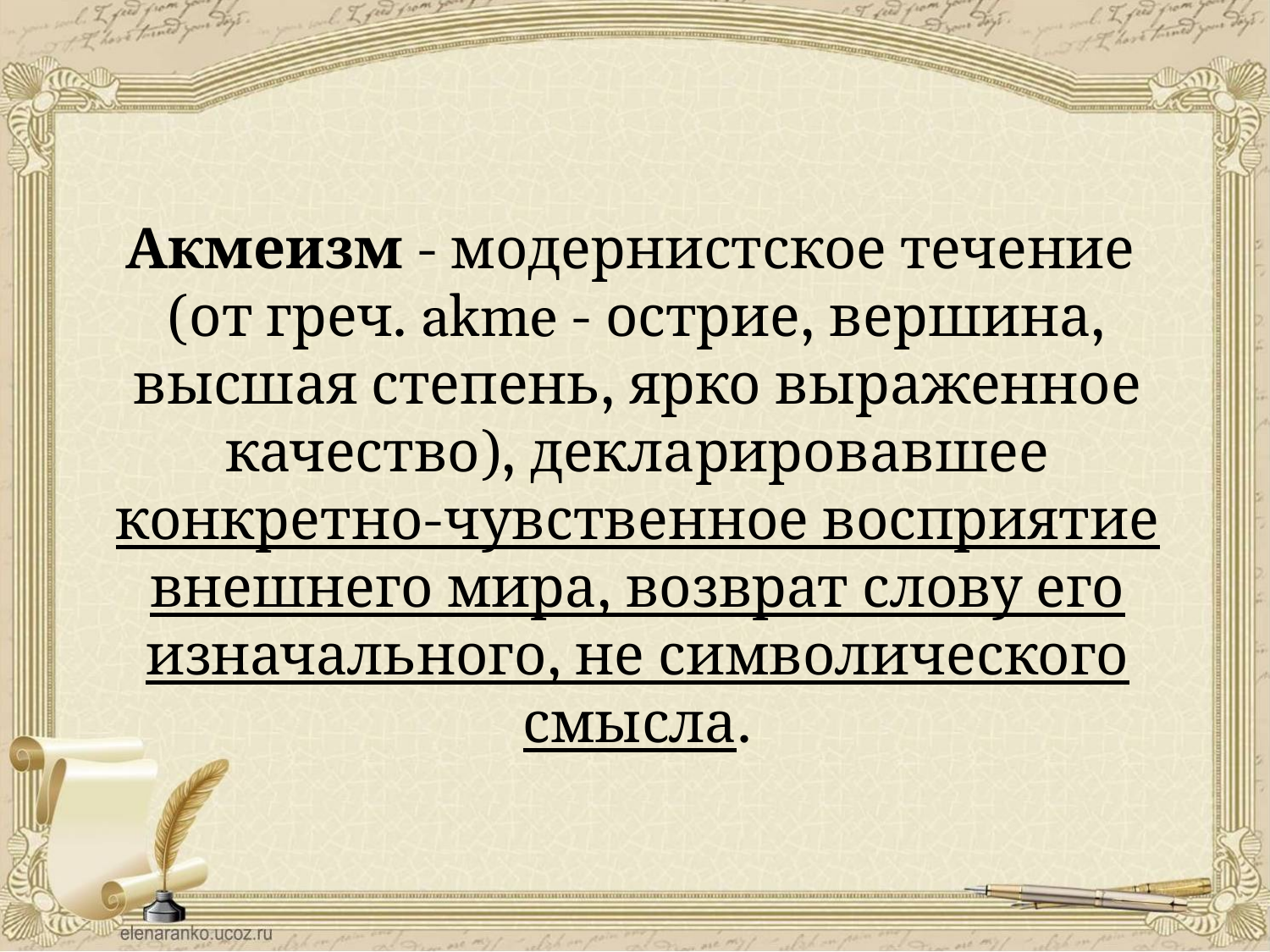

Акмеизм - модернистское течение
(от греч. akme - острие, вершина, высшая степень, ярко выраженное качество), декларировавшее конкретно-чувственное восприятие внешнего мира, возврат слову его изначального, не символического смысла.